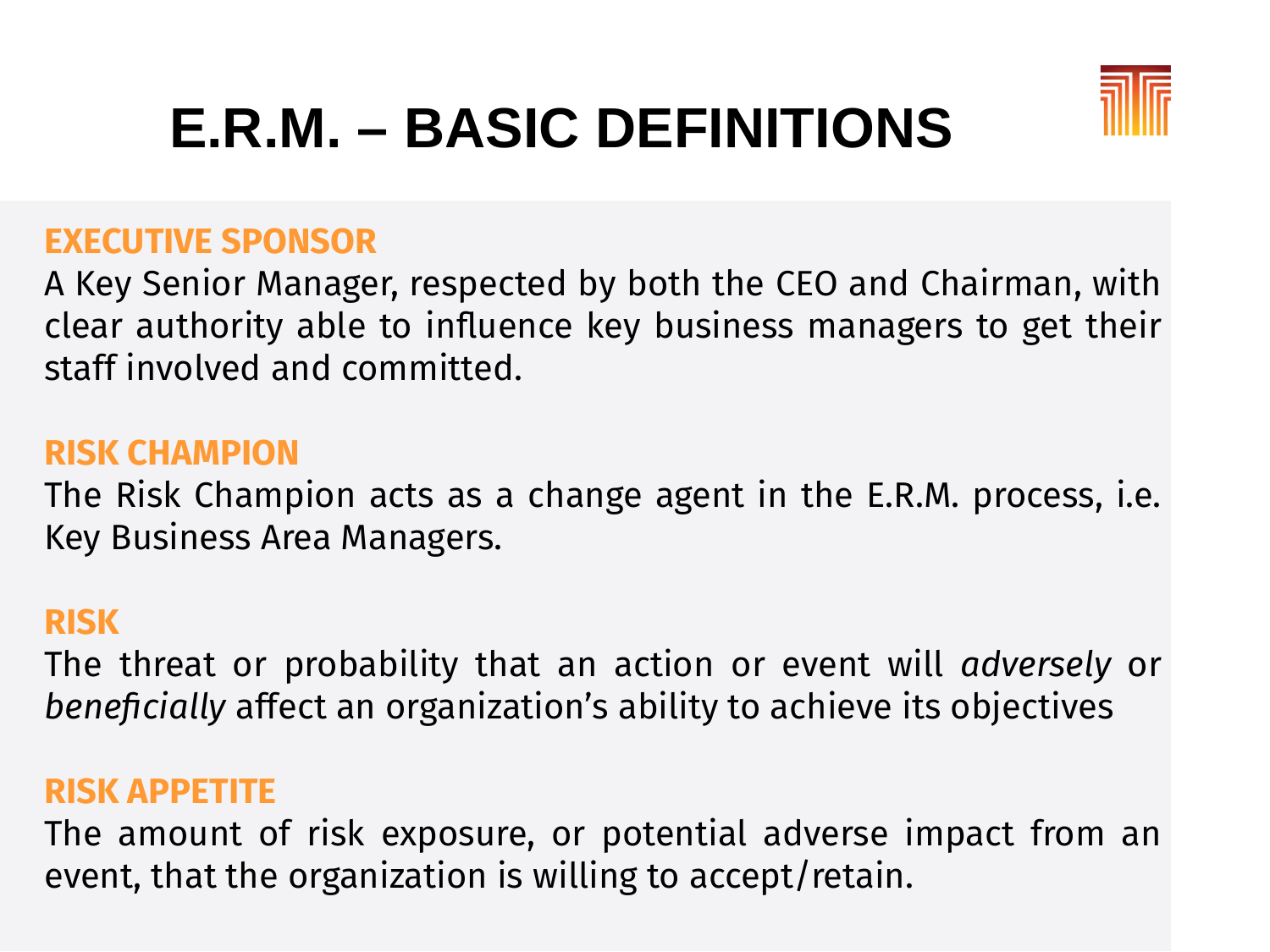

# E.R.M. – BASIC DEFINITIONS
EXECUTIVE SPONSOR
A Key Senior Manager, respected by both the CEO and Chairman, with clear authority able to influence key business managers to get their staff involved and committed.

RISK CHAMPION
The Risk Champion acts as a change agent in the E.R.M. process, i.e. Key Business Area Managers.

RISK
The threat or probability that an action or event will adversely or beneficially affect an organization’s ability to achieve its objectives

RISK APPETITE
The amount of risk exposure, or potential adverse impact from an event, that the organization is willing to accept/retain.